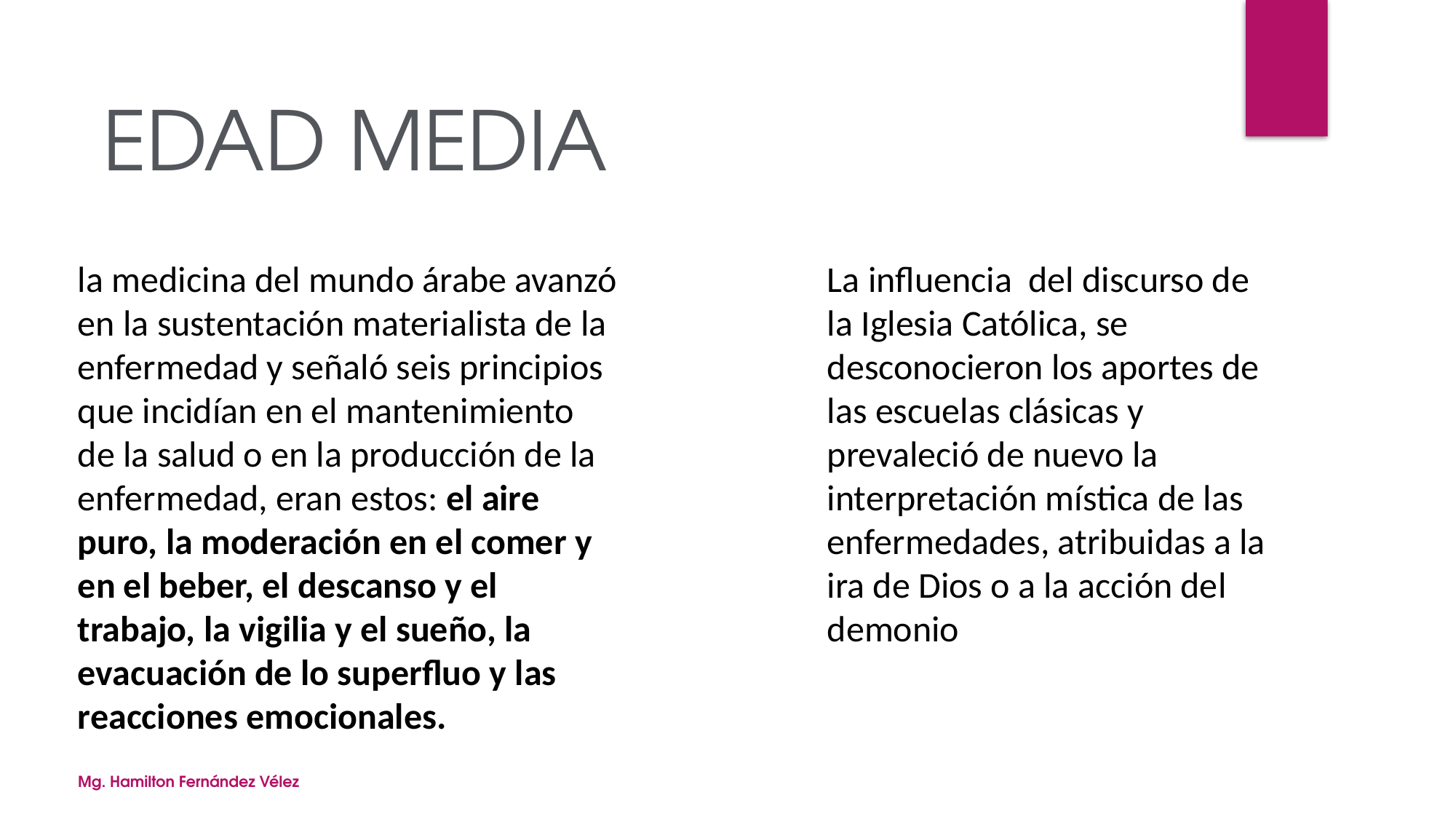

EDAD MEDIA
la medicina del mundo árabe avanzó en la sustentación materialista de la enfermedad y señaló seis principios que incidían en el mantenimiento de la salud o en la producción de la enfermedad, eran estos: el aire puro, la moderación en el comer y en el beber, el descanso y el trabajo, la vigilia y el sueño, la evacuación de lo superfluo y las reacciones emocionales.
La influencia  del discurso de la Iglesia Católica, se desconocieron los aportes de las escuelas clásicas y prevaleció de nuevo la interpretación mística de las enfermedades, atribuidas a la ira de Dios o a la acción del demonio
Mg. Hamilton Fernández Vélez